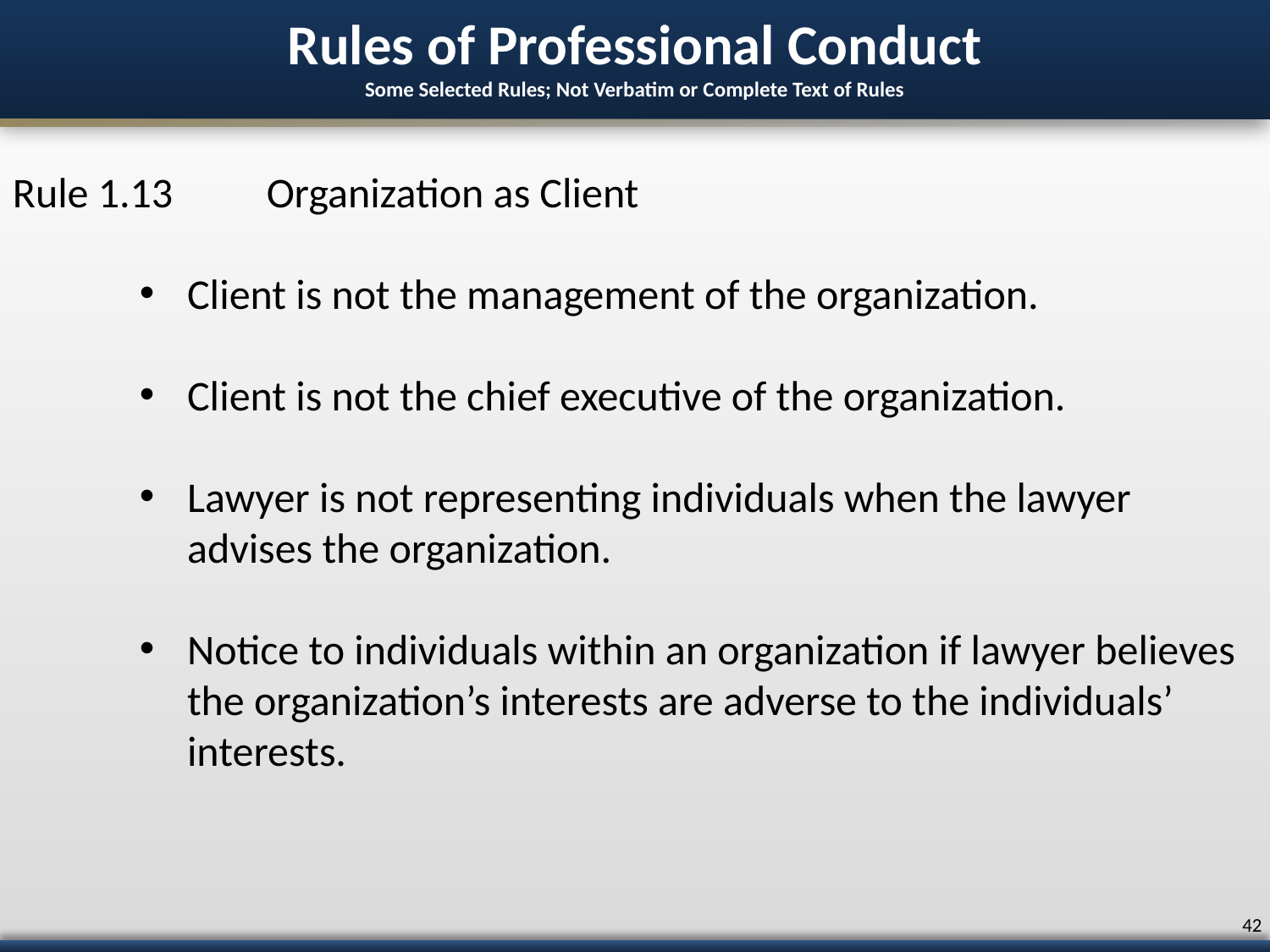

# Rules of Professional Conduct Some Selected Rules; Not Verbatim or Complete Text of Rules

Rule 1.13	Organization as Client

Client is not the management of the organization.

Client is not the chief executive of the organization.

Lawyer is not representing individuals when the lawyer advises the organization.

Notice to individuals within an organization if lawyer believes the organization’s interests are adverse to the individuals’ interests.

42